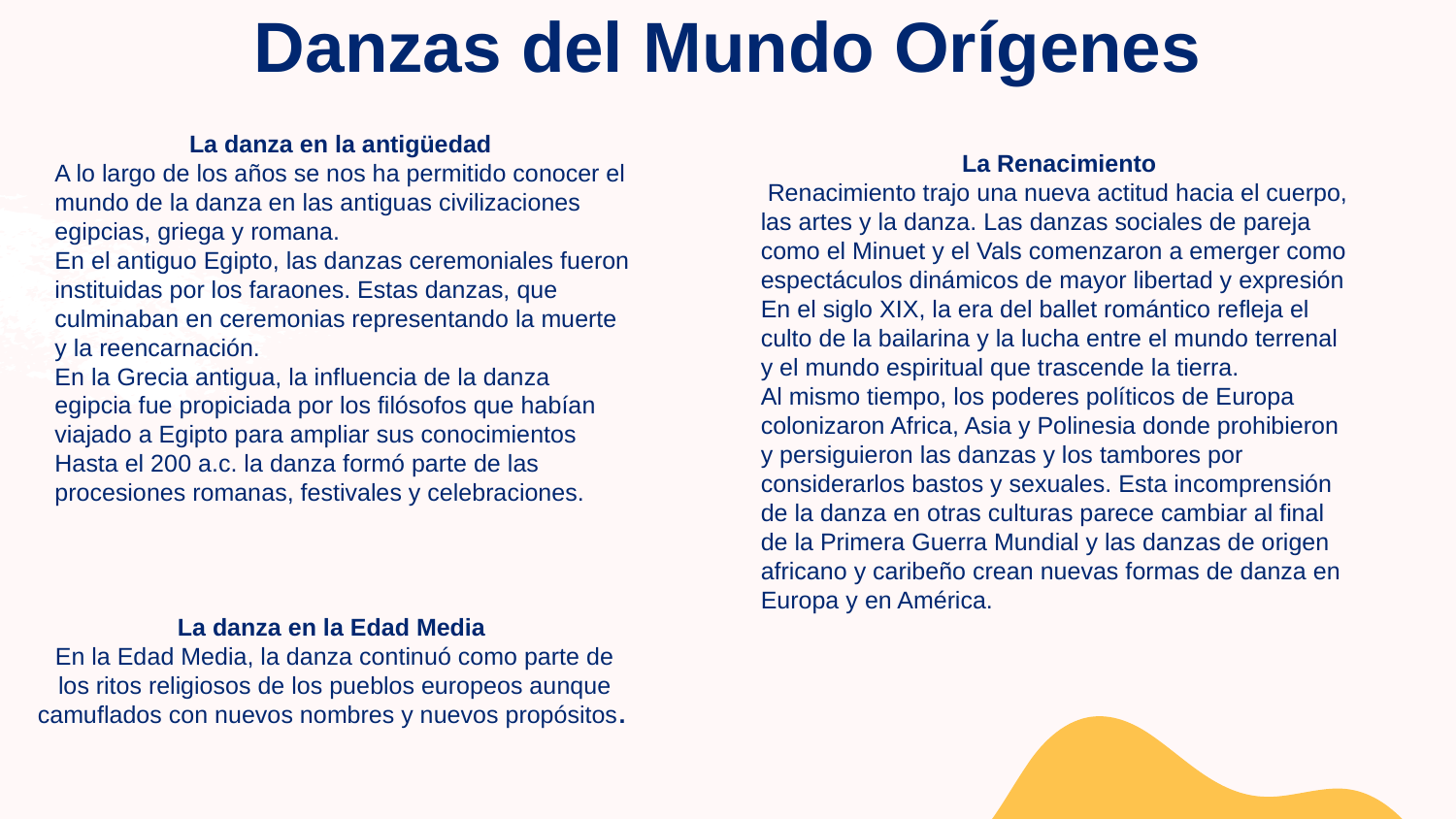

# Danzas del Mundo Orígenes
La danza en la antigüedad
A lo largo de los años se nos ha permitido conocer el mundo de la danza en las antiguas civilizaciones egipcias, griega y romana.
En el antiguo Egipto, las danzas ceremoniales fueron instituidas por los faraones. Estas danzas, que culminaban en ceremonias representando la muerte y la reencarnación.
En la Grecia antigua, la influencia de la danza egipcia fue propiciada por los filósofos que habían viajado a Egipto para ampliar sus conocimientos
Hasta el 200 a.c. la danza formó parte de las procesiones romanas, festivales y celebraciones.
La Renacimiento
 Renacimiento trajo una nueva actitud hacia el cuerpo, las artes y la danza. Las danzas sociales de pareja como el Minuet y el Vals comenzaron a emerger como espectáculos dinámicos de mayor libertad y expresión
En el siglo XIX, la era del ballet romántico refleja el culto de la bailarina y la lucha entre el mundo terrenal y el mundo espiritual que trascende la tierra.
Al mismo tiempo, los poderes políticos de Europa colonizaron Africa, Asia y Polinesia donde prohibieron y persiguieron las danzas y los tambores por considerarlos bastos y sexuales. Esta incomprensión de la danza en otras culturas parece cambiar al final de la Primera Guerra Mundial y las danzas de origen africano y caribeño crean nuevas formas de danza en Europa y en América.
La danza en la Edad Media
En la Edad Media, la danza continuó como parte de los ritos religiosos de los pueblos europeos aunque camuflados con nuevos nombres y nuevos propósitos.